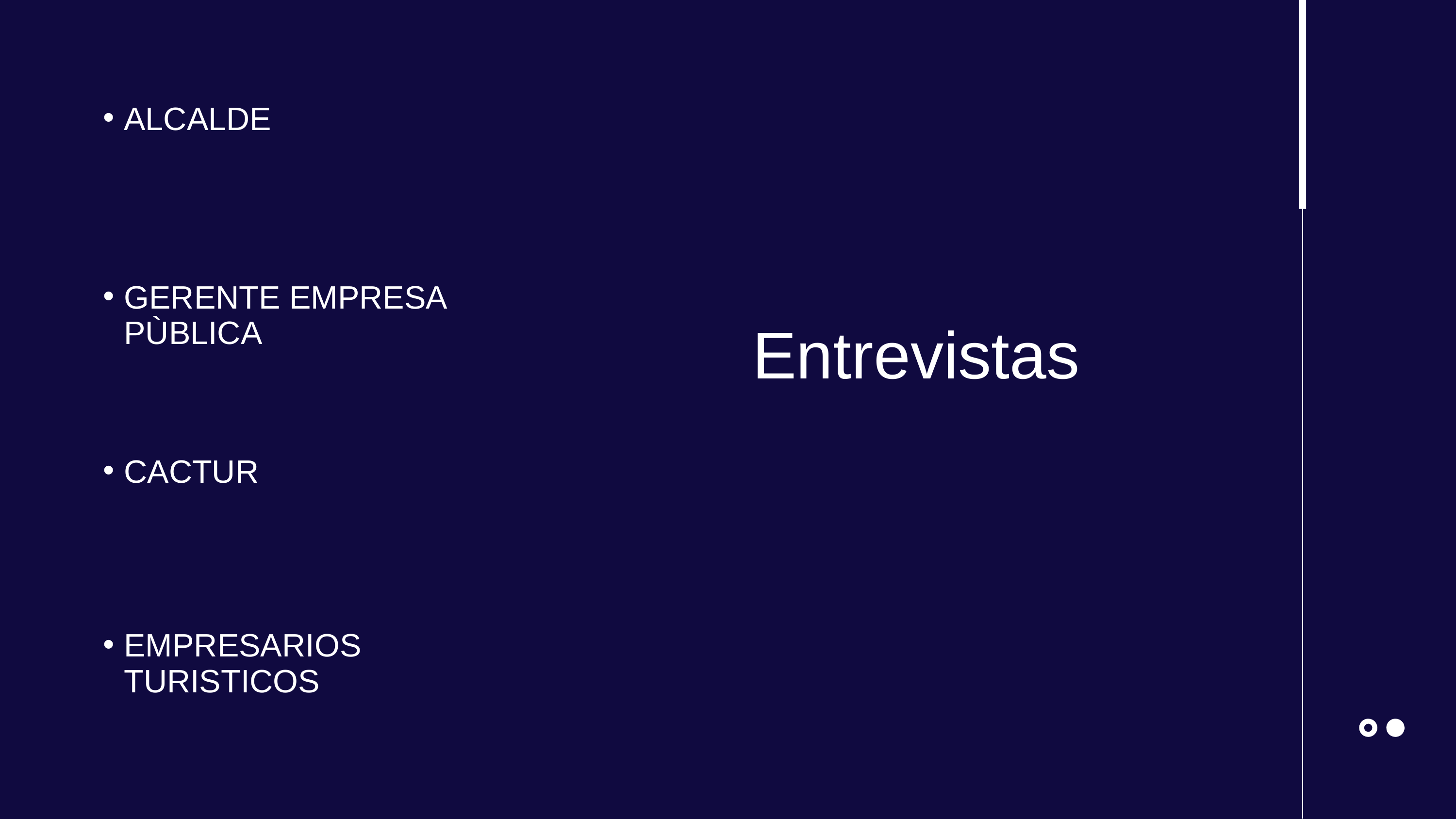

ALCALDE
GERENTE EMPRESA PÙBLICA
Entrevistas
CACTUR
EMPRESARIOS TURISTICOS